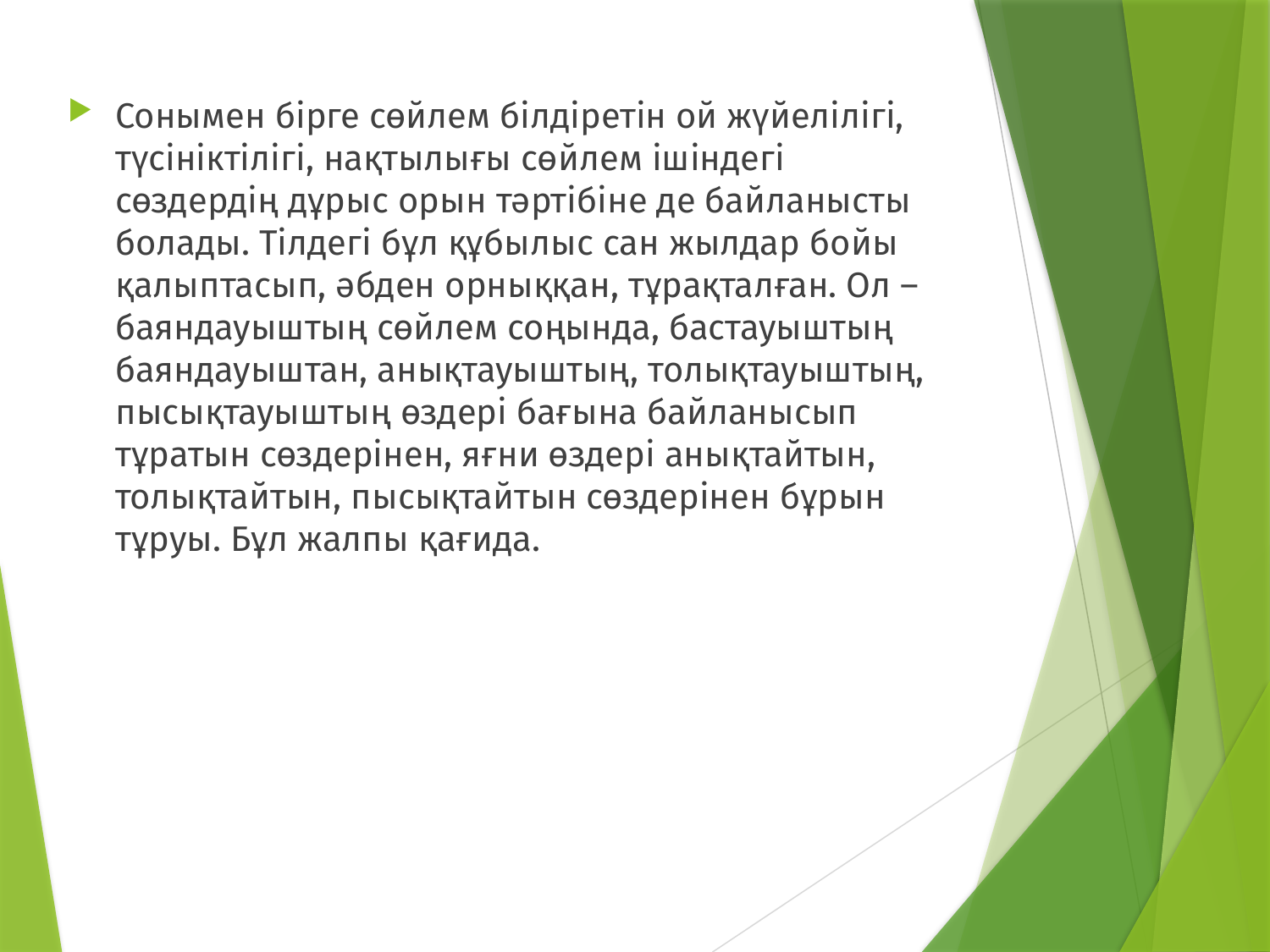

Сонымен бірге сөйлем білдіретін ой жүйелілігі, түсініктілігі, нақтылығы сөйлем ішіндегі сөздердің дұрыс орын тәртібіне де байланысты болады. Тілдегі бұл құбылыс сан жылдар бойы қалыптасып, әбден орныққан, тұрақталған. Ол – баяндауыштың сөйлем соңында, бастауыштың баяндауыштан, анықтауыштың, толықтауыштың, пысықтауыштың өздері бағына байланысып тұратын сөздерінен, яғни өздері анықтайтын, толықтайтын, пысықтайтын сөздерінен бұрын тұруы. Бұл жалпы қағида.